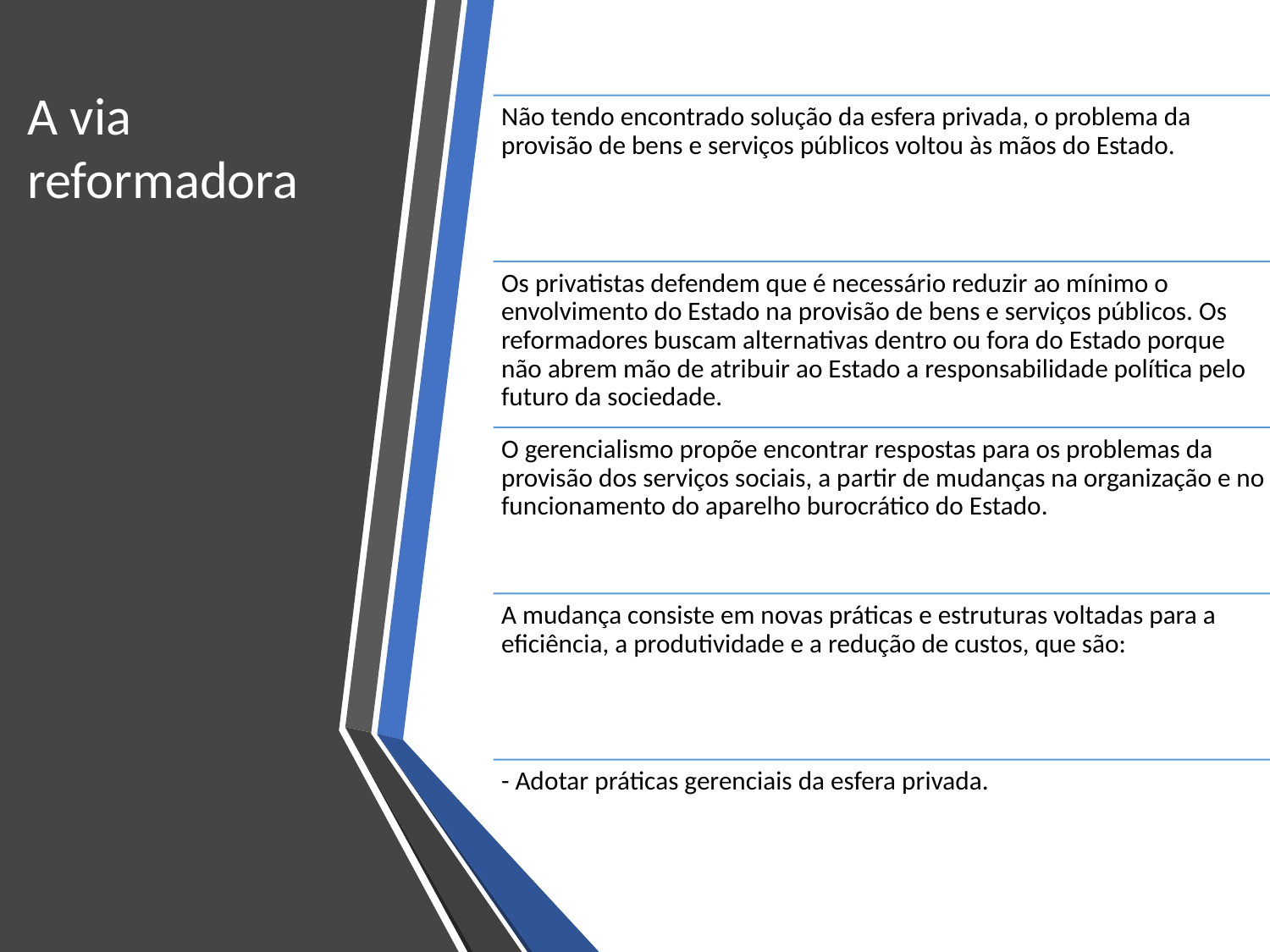

A via reformadora
Não tendo encontrado solução da esfera privada, o problema da provisão de bens e serviços públicos voltou às mãos do Estado.
Os privatistas defendem que é necessário reduzir ao mínimo o envolvimento do Estado na provisão de bens e serviços públicos. Os reformadores buscam alternativas dentro ou fora do Estado porque não abrem mão de atribuir ao Estado a responsabilidade política pelo futuro da sociedade.
O gerencialismo propõe encontrar respostas para os problemas da provisão dos serviços sociais, a partir de mudanças na organização e no funcionamento do aparelho burocrático do Estado.
A mudança consiste em novas práticas e estruturas voltadas para a eficiência, a produtividade e a redução de custos, que são:
- Adotar práticas gerenciais da esfera privada.